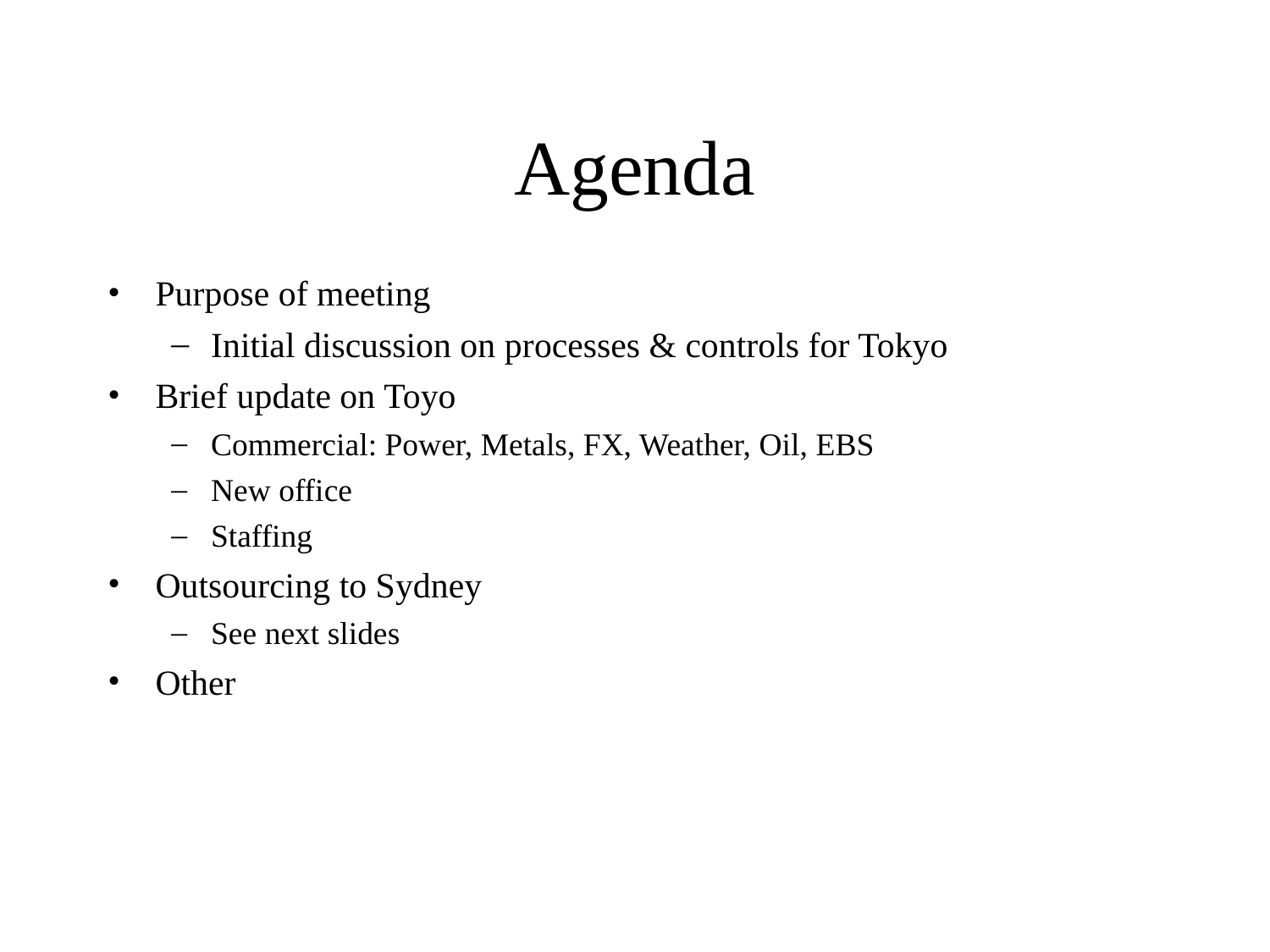

# Agenda
Purpose of meeting
Initial discussion on processes & controls for Tokyo
Brief update on Toyo
Commercial: Power, Metals, FX, Weather, Oil, EBS
New office
Staffing
Outsourcing to Sydney
See next slides
Other